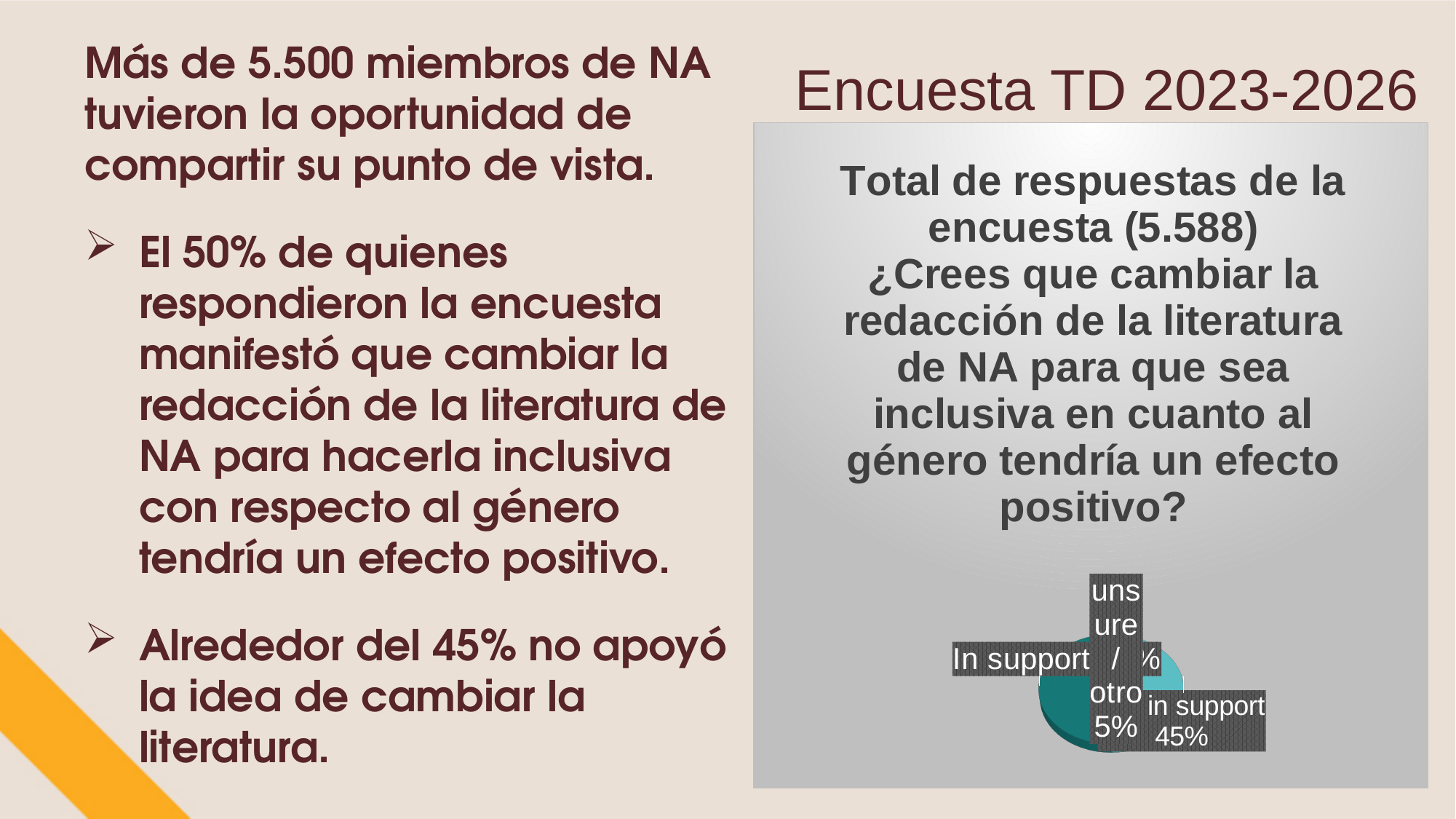

Más de 5.500 miembros de NA tuvieron la oportunidad de compartir su punto de vista.
El 50% de quienes respondieron la encuesta manifestó que cambiar la redacción de la literatura de NA para hacerla inclusiva con respecto al género tendría un efecto positivo.
Alrededor del 45% no apoyó la idea de cambiar la literatura.

Encuesta TD 2023-2026

[unsupported chart]